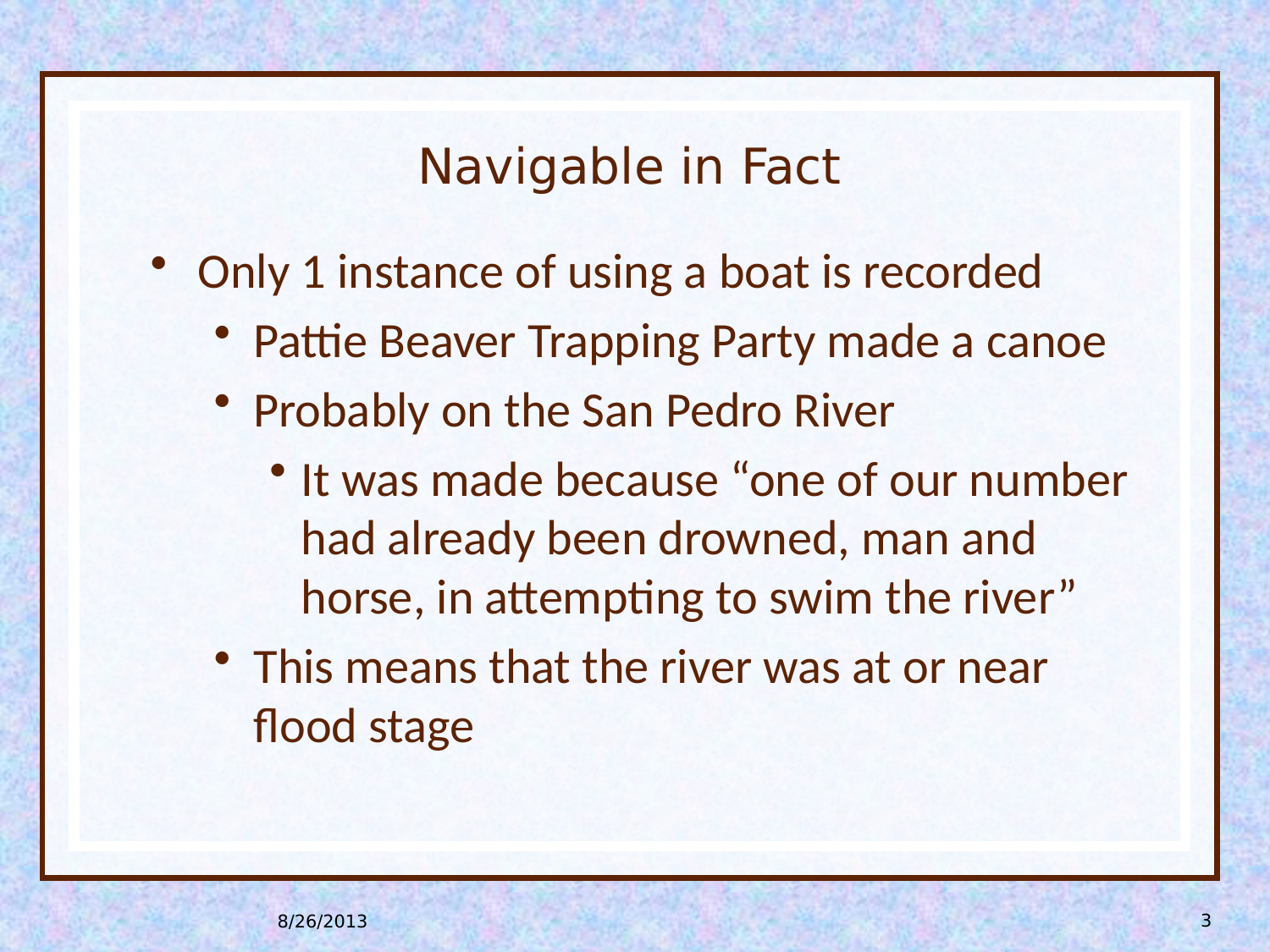

# Navigable in Fact
Only 1 instance of using a boat is recorded
Pattie Beaver Trapping Party made a canoe
Probably on the San Pedro River
It was made because “one of our number had already been drowned, man and horse, in attempting to swim the river”
This means that the river was at or near flood stage

8/26/2013
3